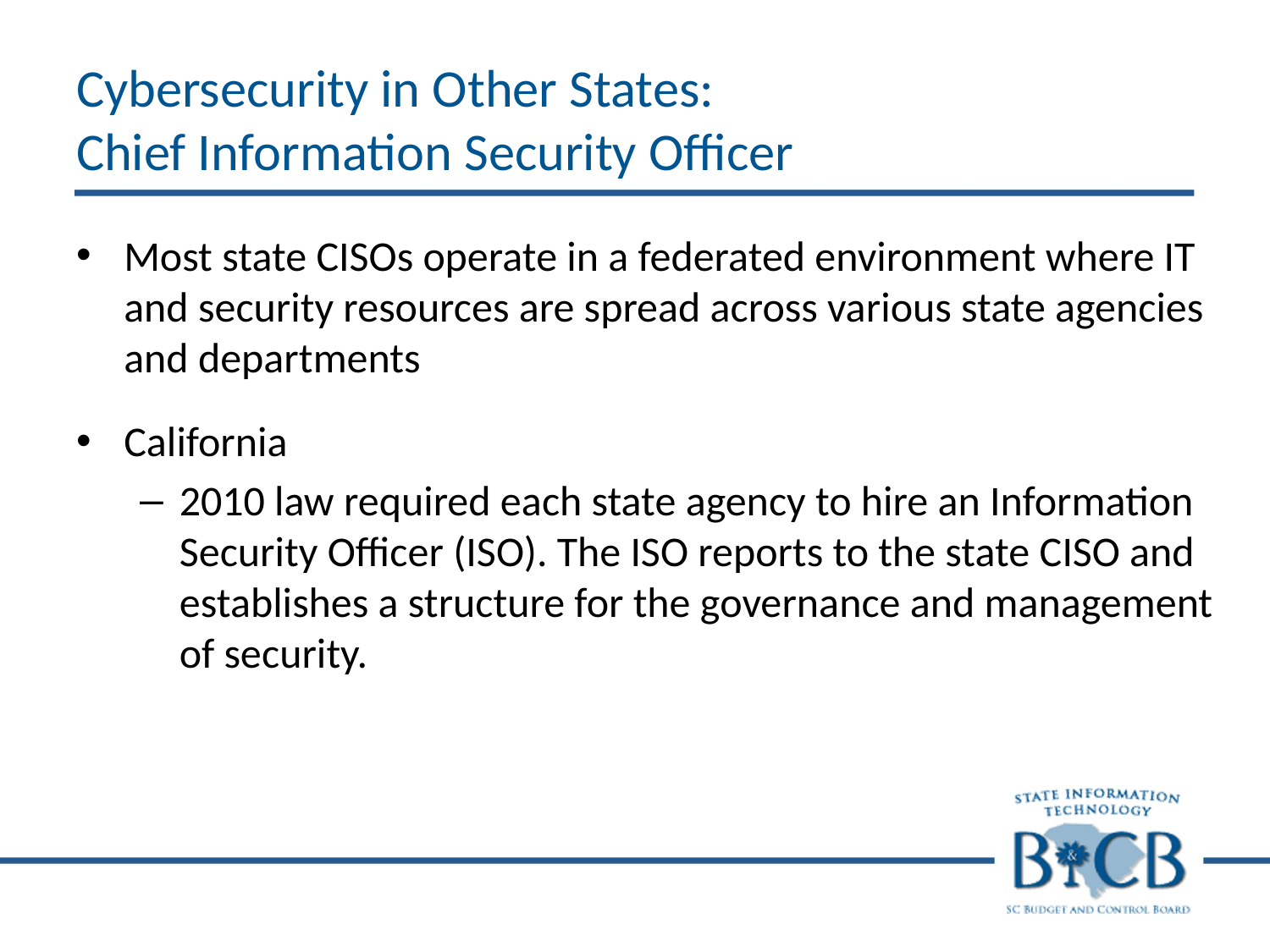

# Cybersecurity in Other States: Chief Information Security Officer
Most state CISOs operate in a federated environment where IT and security resources are spread across various state agencies and departments
California
2010 law required each state agency to hire an Information Security Officer (ISO). The ISO reports to the state CISO and establishes a structure for the governance and management of security.